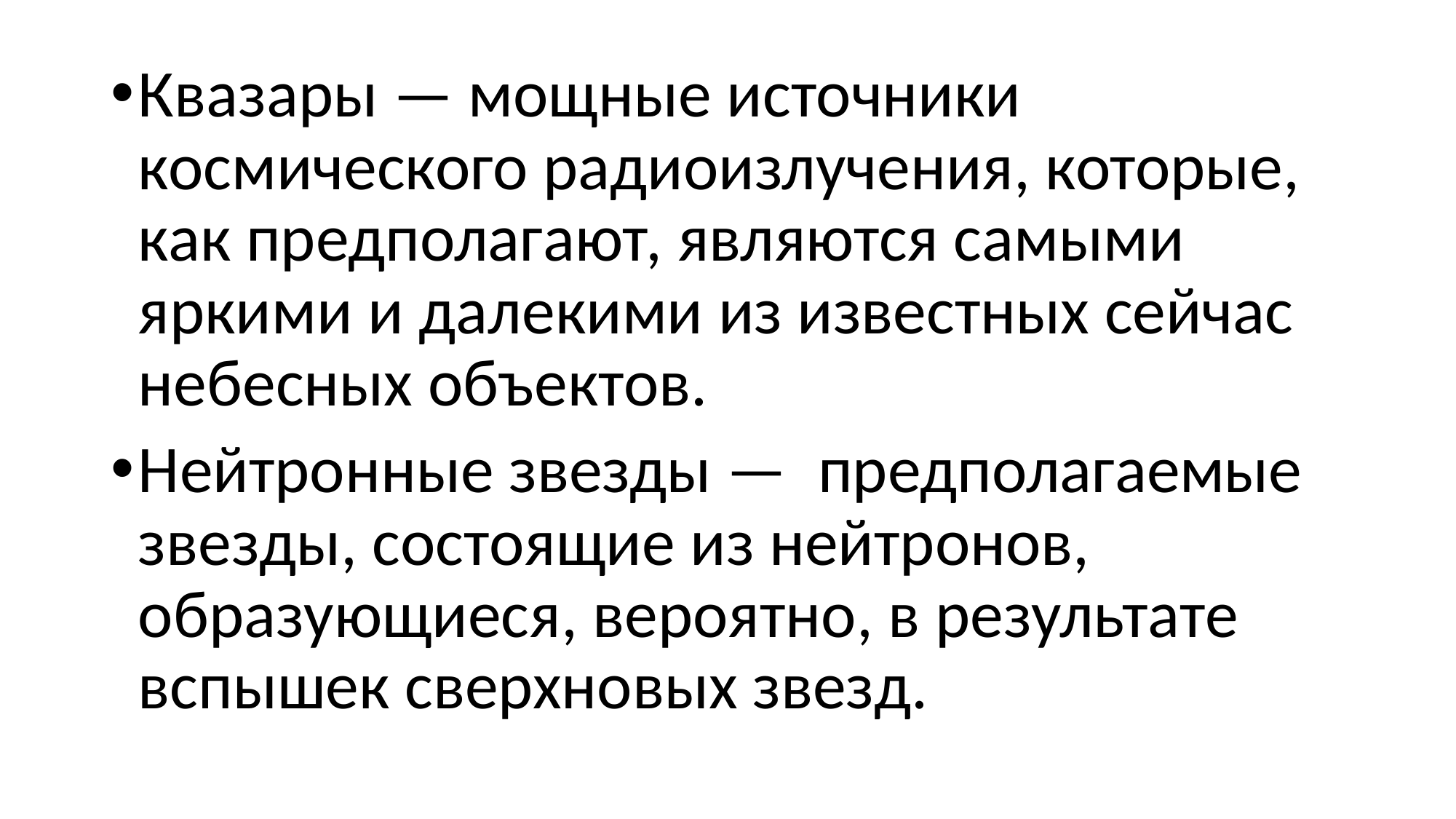

#
Квазары — мощные источники космического радиоизлучения, которые, как предполагают, являются самыми яркими и далекими из известных сейчас небесных объектов.
Нейтронные звезды —  предполагаемые звезды, состоящие из нейтронов, образующиеся, вероятно, в результате вспышек сверхновых звезд.